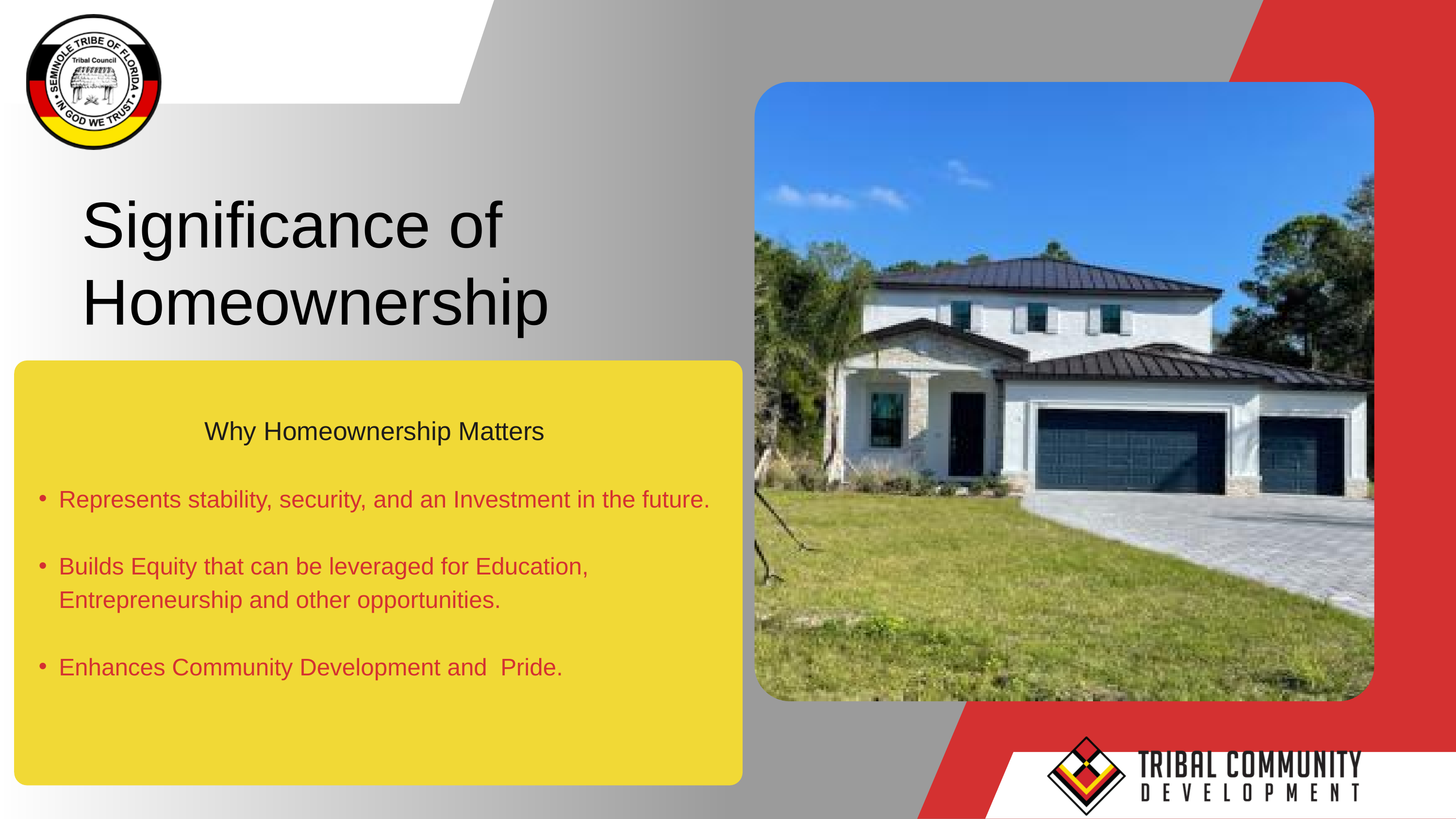

Significance of
Homeownership

Why Homeownership Matters

Represents stability, security, and an Investment in the future.

Builds Equity that can be leveraged for Education, Entrepreneurship and other opportunities.

Enhances Community Development and  Pride.